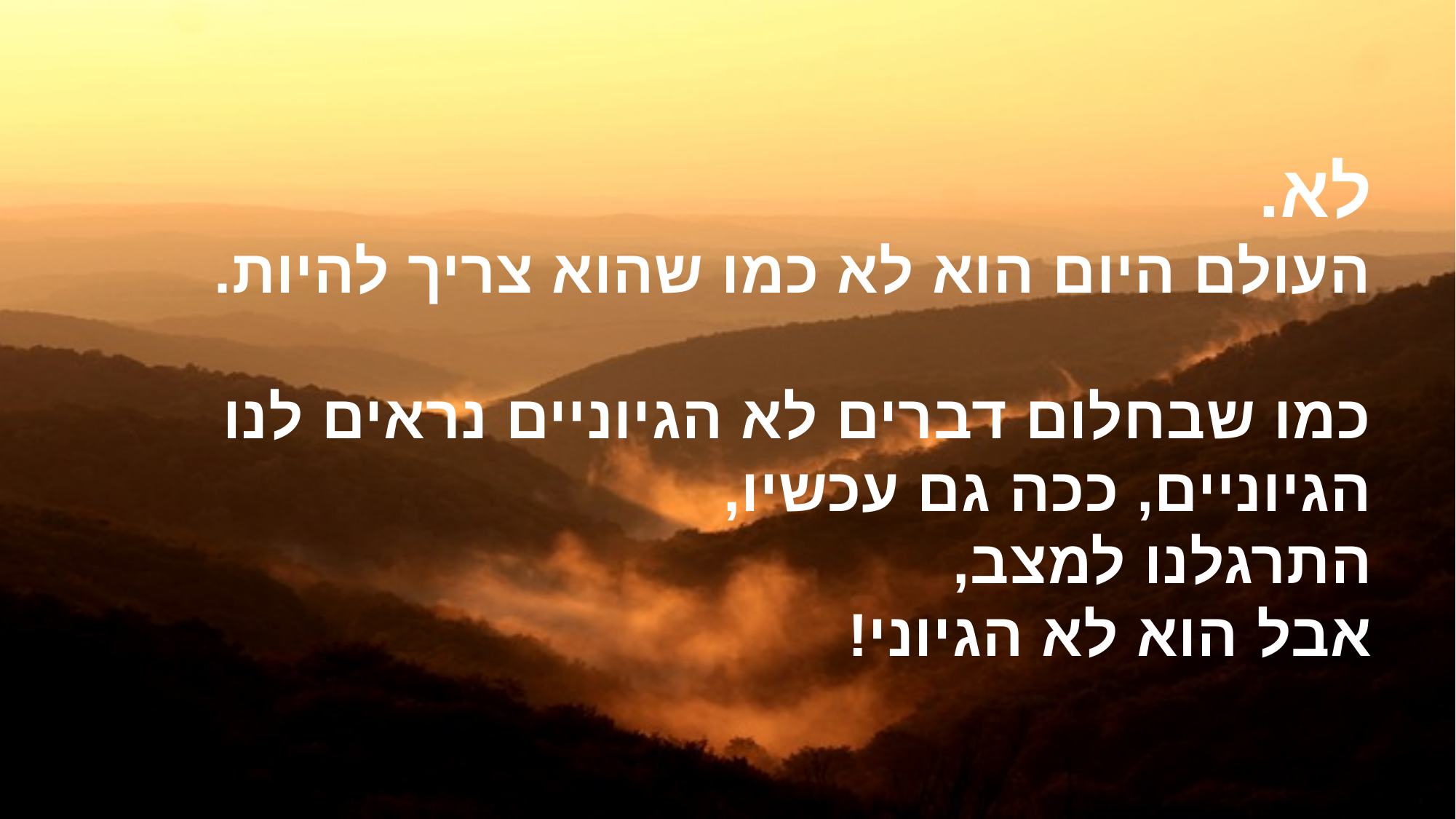

לא.
העולם היום הוא לא כמו שהוא צריך להיות.

כמו שבחלום דברים לא הגיוניים נראים לנו
הגיוניים, ככה גם עכשיו,
התרגלנו למצב,
אבל הוא לא הגיוני!